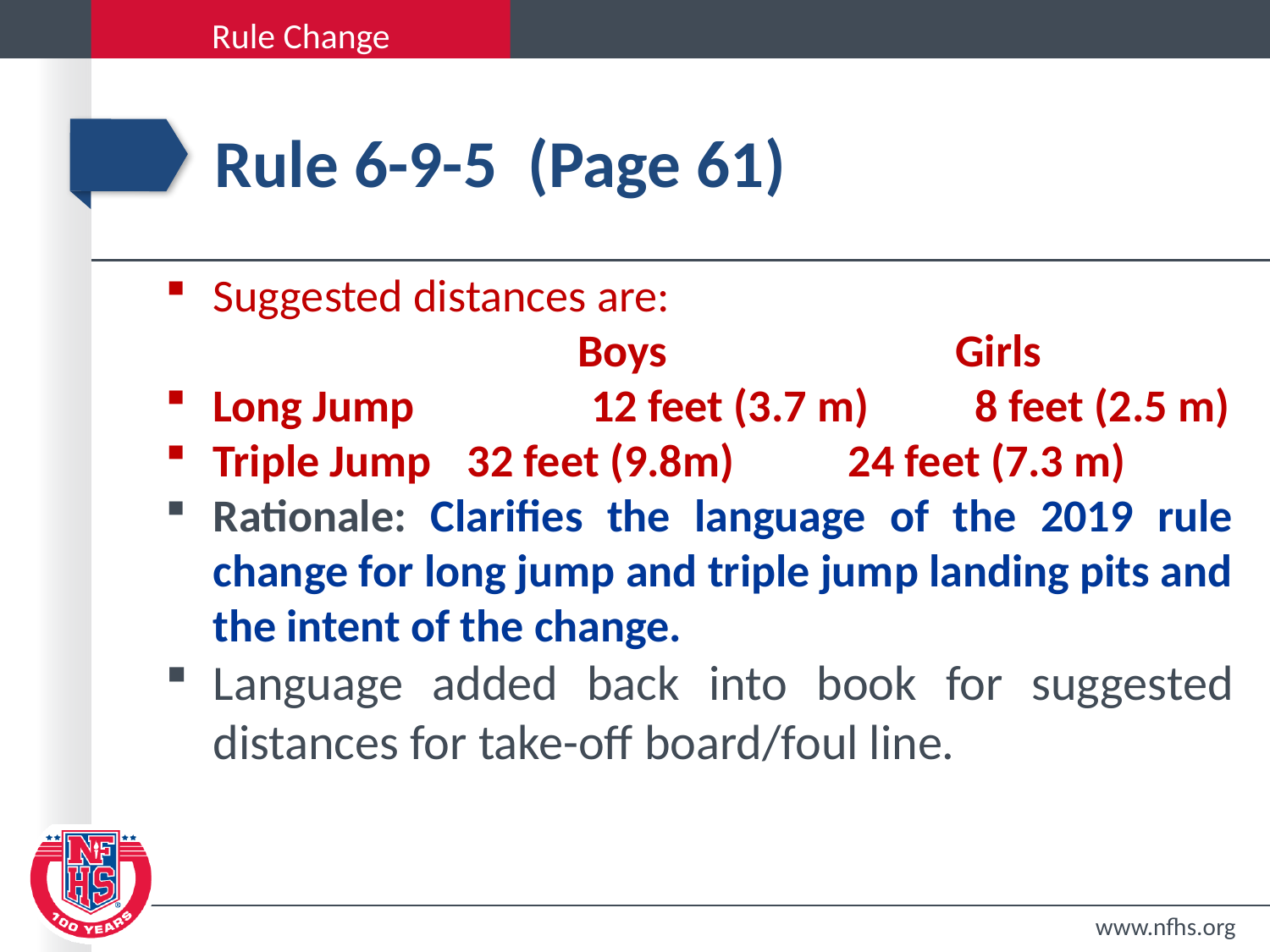

# Rule 6-9-5  (Page 61)
Suggested distances are:
			   Boys		               Girls
Long Jump	            12 feet (3.7 m)	8 feet (2.5 m)
Triple Jump   	32 feet (9.8m)	24 feet (7.3 m)
Rationale: Clarifies the language of the 2019 rule change for long jump and triple jump landing pits and the intent of the change.
Language added back into book for suggested distances for take-off board/foul line.

www.nfhs.org